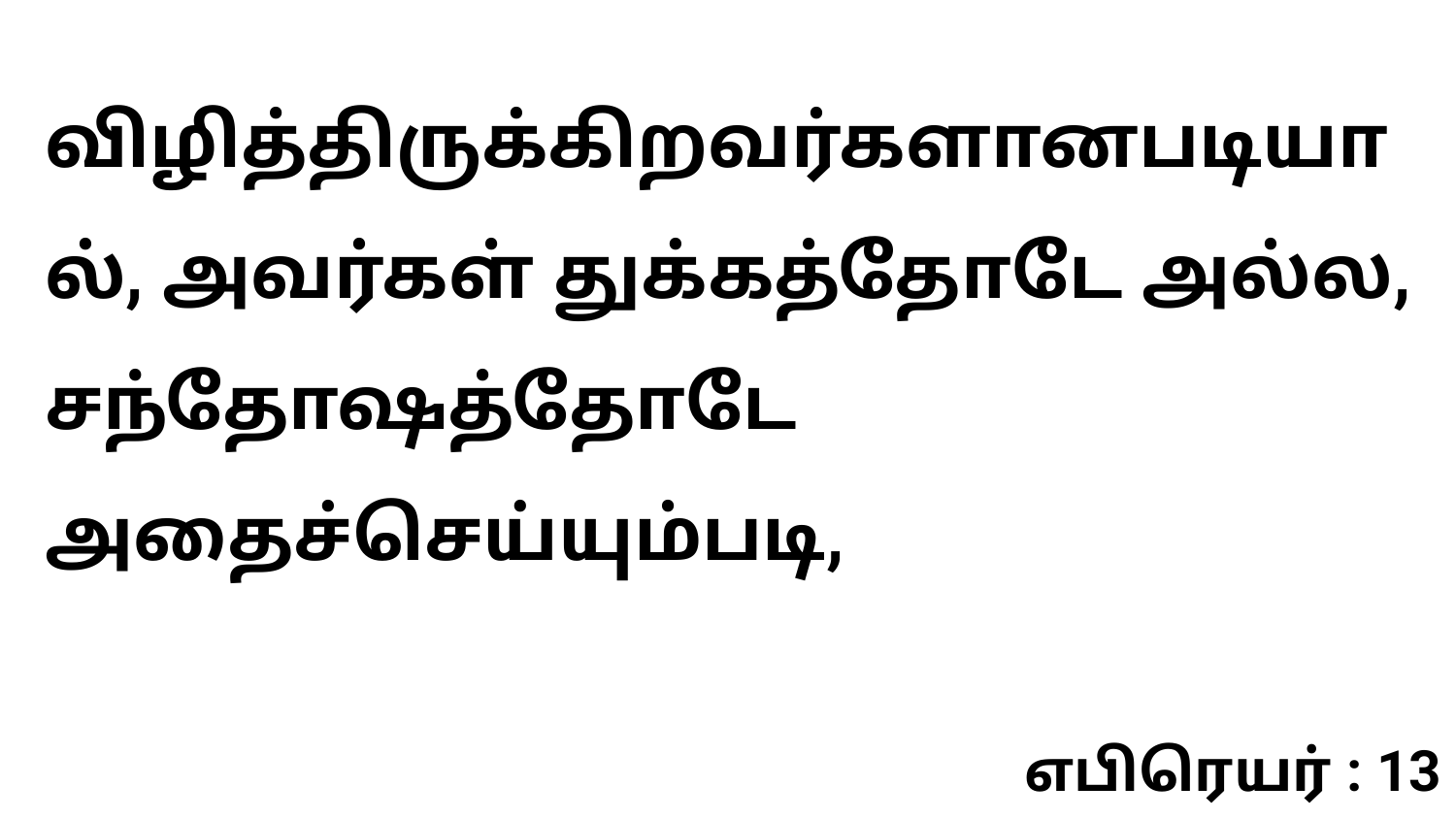

விழித்திருக்கிறவர்களானபடியால், அவர்கள் துக்கத்தோடே அல்ல, சந்தோஷத்தோடே அதைச்செய்யும்படி,
எபிரெயர் : 13